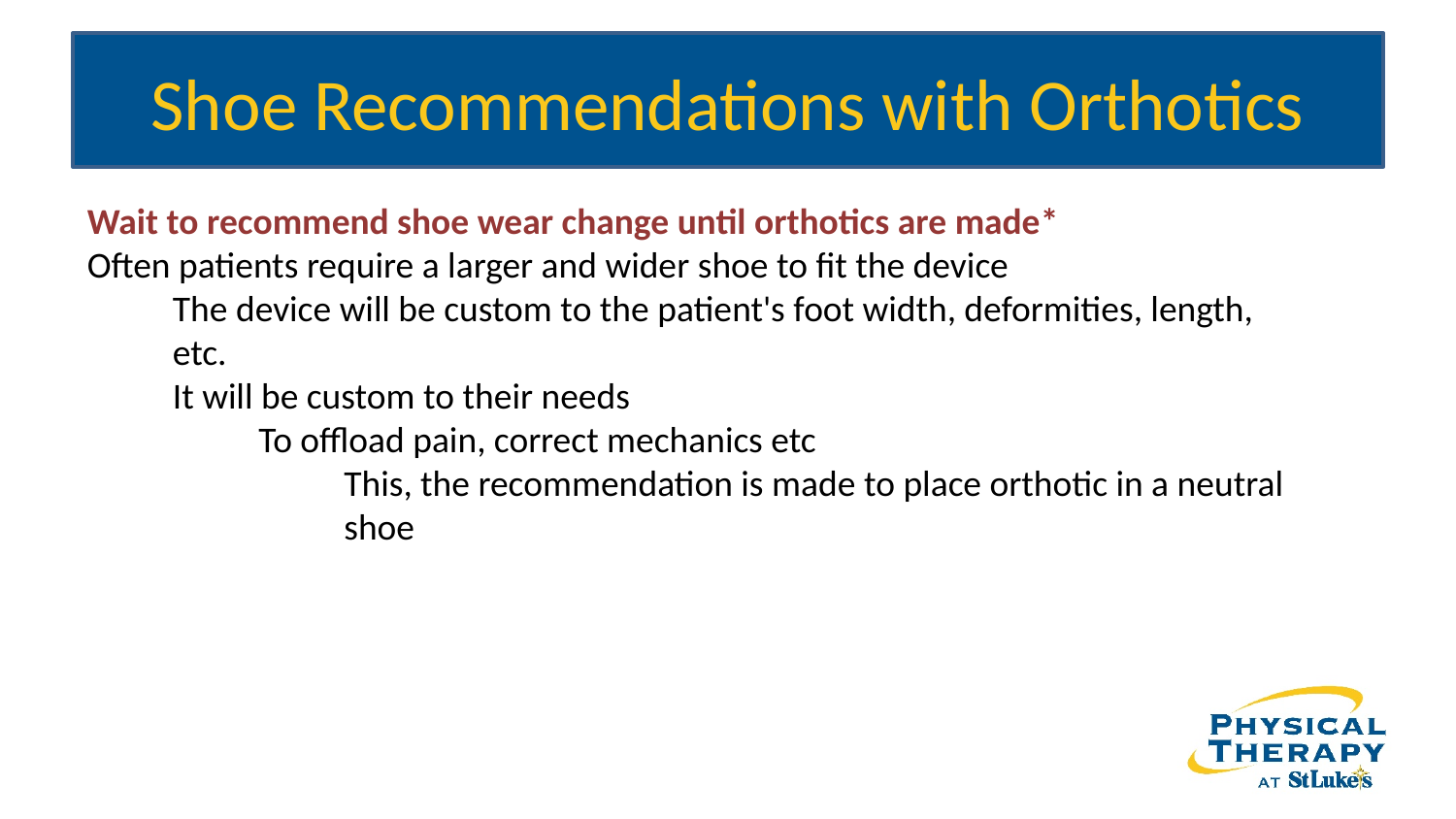

# Shoe Recommendations with Orthotics
Wait to recommend shoe wear change until orthotics are made*
Often patients require a larger and wider shoe to fit the device
The device will be custom to the patient's foot width, deformities, length, etc.
It will be custom to their needs
To offload pain, correct mechanics etc
This, the recommendation is made to place orthotic in a neutral shoe